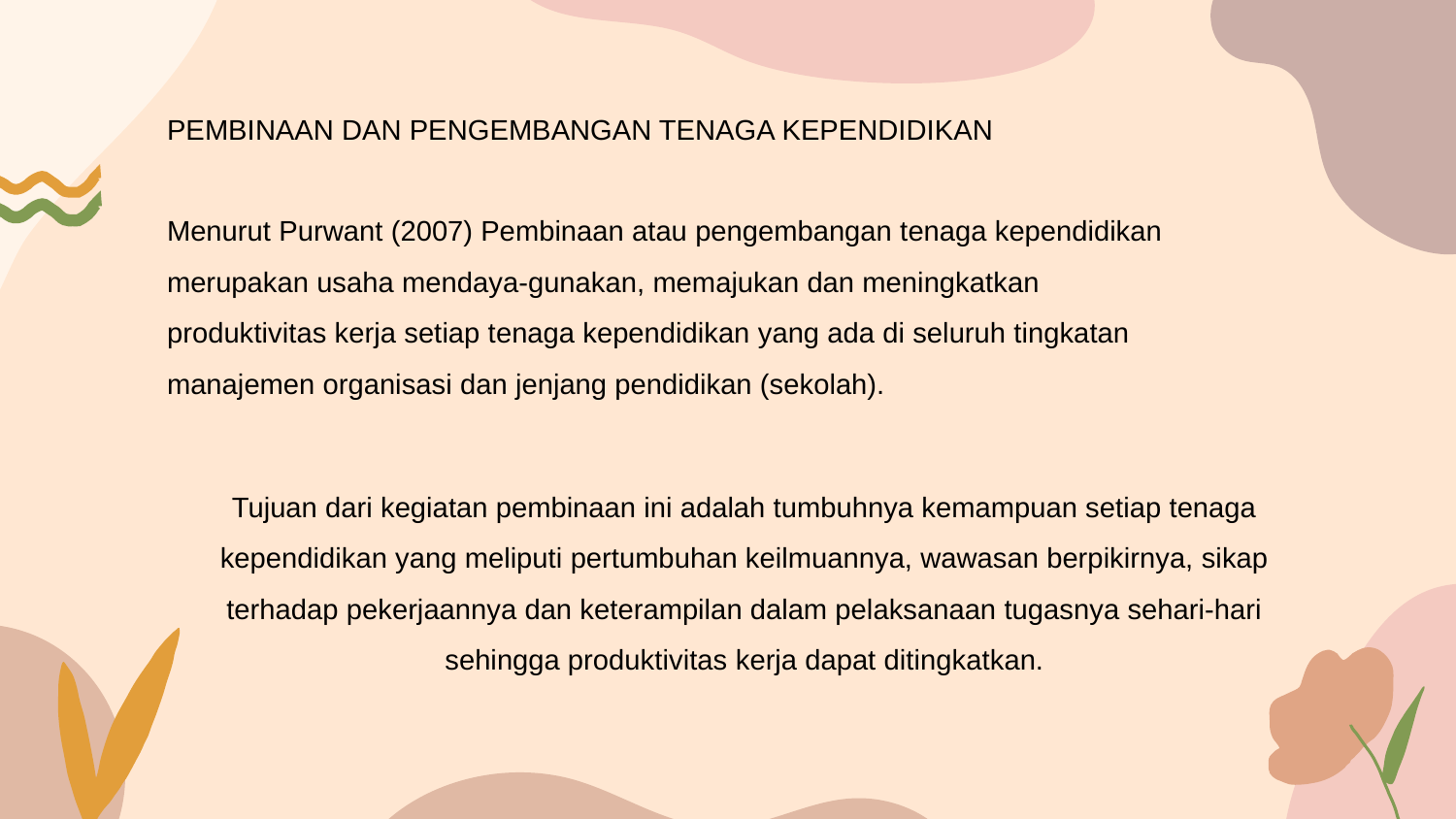

PEMBINAAN DAN PENGEMBANGAN TENAGA KEPENDIDIKAN
Menurut Purwant (2007) Pembinaan atau pengembangan tenaga kependidikan merupakan usaha mendaya-gunakan, memajukan dan meningkatkan produktivitas kerja setiap tenaga kependidikan yang ada di seluruh tingkatan manajemen organisasi dan jenjang pendidikan (sekolah).
Tujuan dari kegiatan pembinaan ini adalah tumbuhnya kemampuan setiap tenaga kependidikan yang meliputi pertumbuhan keilmuannya, wawasan berpikirnya, sikap terhadap pekerjaannya dan keterampilan dalam pelaksanaan tugasnya sehari-hari sehingga produktivitas kerja dapat ditingkatkan.